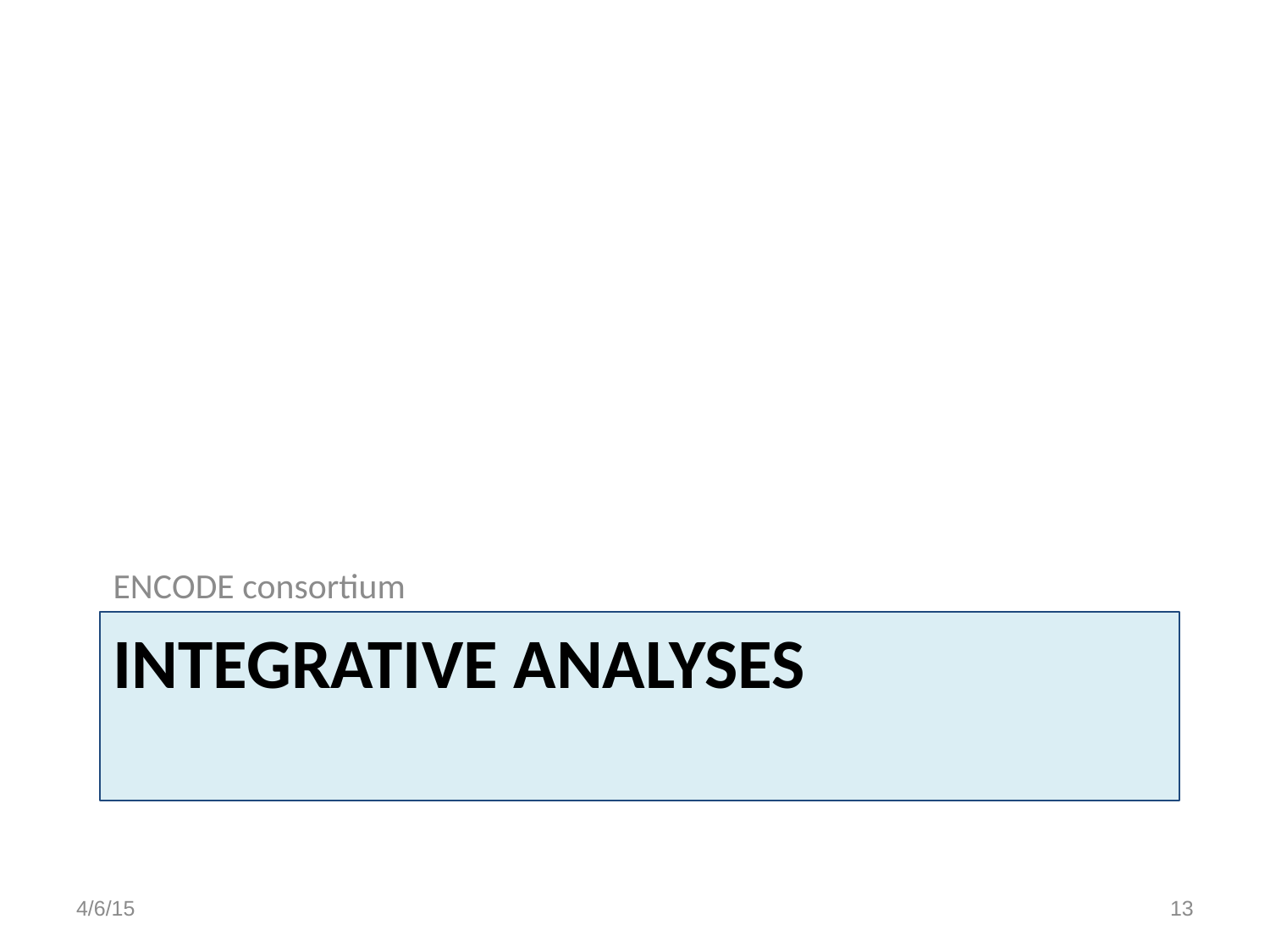

ENCODE consortium
# Integrative Analyses
4/6/15
13